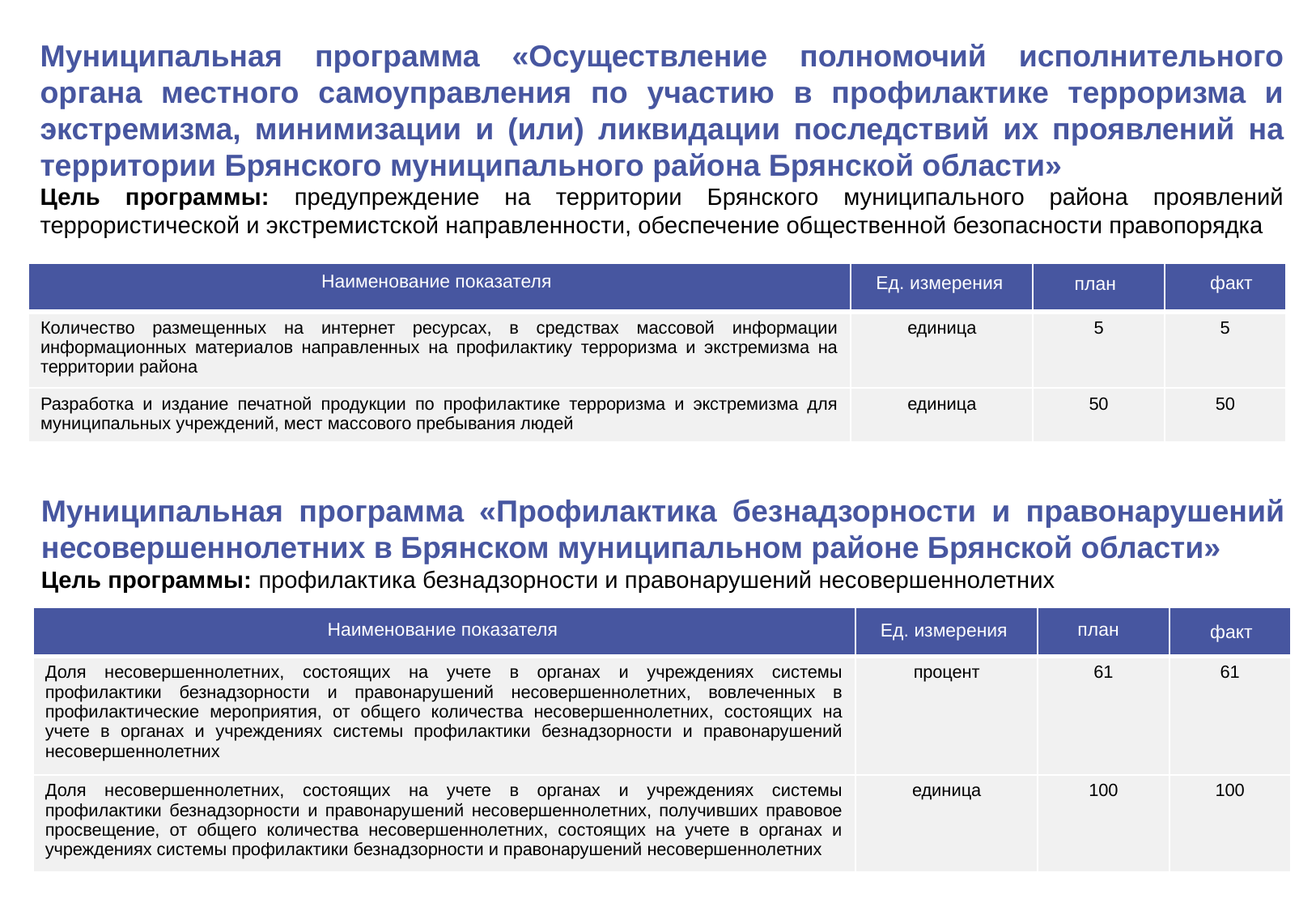

Муниципальная программа «Осуществление полномочий исполнительного органа местного самоуправления по участию в профилактике терроризма и экстремизма, минимизации и (или) ликвидации последствий их проявлений на территории Брянского муниципального района Брянской области»
Цель программы: предупреждение на территории Брянского муниципального района проявлений террористической и экстремистской направленности, обеспечение общественной безопасности правопорядка
|  |  |  |  |
| --- | --- | --- | --- |
| Количество размещенных на интернет ресурсах, в средствах массовой информации информационных материалов направленных на профилактику терроризма и экстремизма на территории района | единица | 5 | 5 |
| Разработка и издание печатной продукции по профилактике терроризма и экстремизма для муниципальных учреждений, мест массового пребывания людей | единица | 50 | 50 |
Наименование показателя
Ед. измерения
факт
план
Муниципальная программа «Профилактика безнадзорности и правонарушений несовершеннолетних в Брянском муниципальном районе Брянской области»
Цель программы: профилактика безнадзорности и правонарушений несовершеннолетних
|  |  |  |  |
| --- | --- | --- | --- |
| Доля несовершеннолетних, состоящих на учете в органах и учреждениях системы профилактики безнадзорности и правонарушений несовершеннолетних, вовлеченных в профилактические мероприятия, от общего количества несовершеннолетних, состоящих на учете в органах и учреждениях системы профилактики безнадзорности и правонарушений несовершеннолетних | процент | 61 | 61 |
| Доля несовершеннолетних, состоящих на учете в органах и учреждениях системы профилактики безнадзорности и правонарушений несовершеннолетних, получивших правовое просвещение, от общего количества несовершеннолетних, состоящих на учете в органах и учреждениях системы профилактики безнадзорности и правонарушений несовершеннолетних | единица | 100 | 100 |
Наименование показателя
план
Ед. измерения
факт